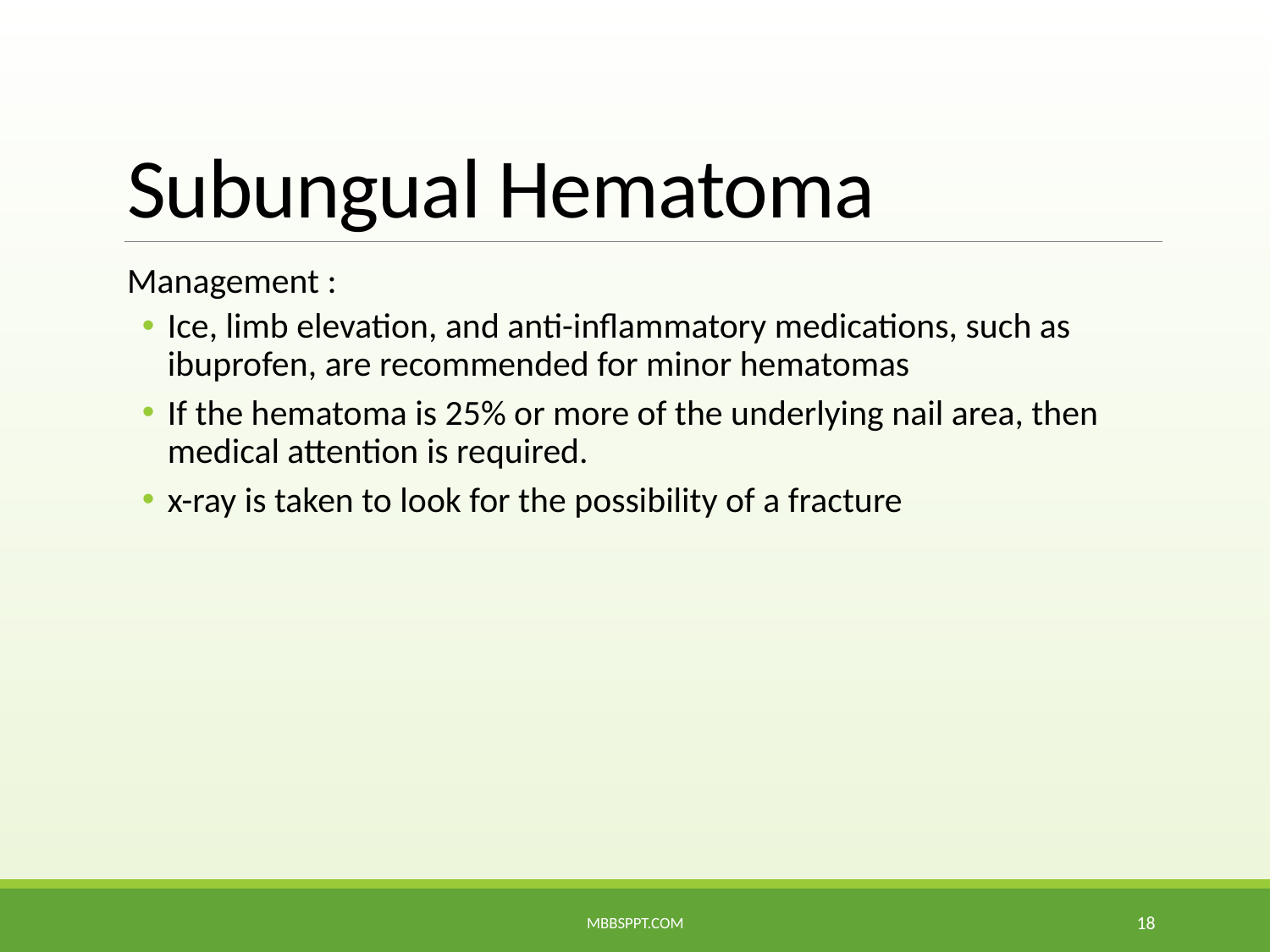

# Subungual Hematoma
Management :
Ice, limb elevation, and anti-inflammatory medications, such as ibuprofen, are recommended for minor hematomas
If the hematoma is 25% or more of the underlying nail area, then medical attention is required.
x-ray is taken to look for the possibility of a fracture
MBBSPPT.COM
18